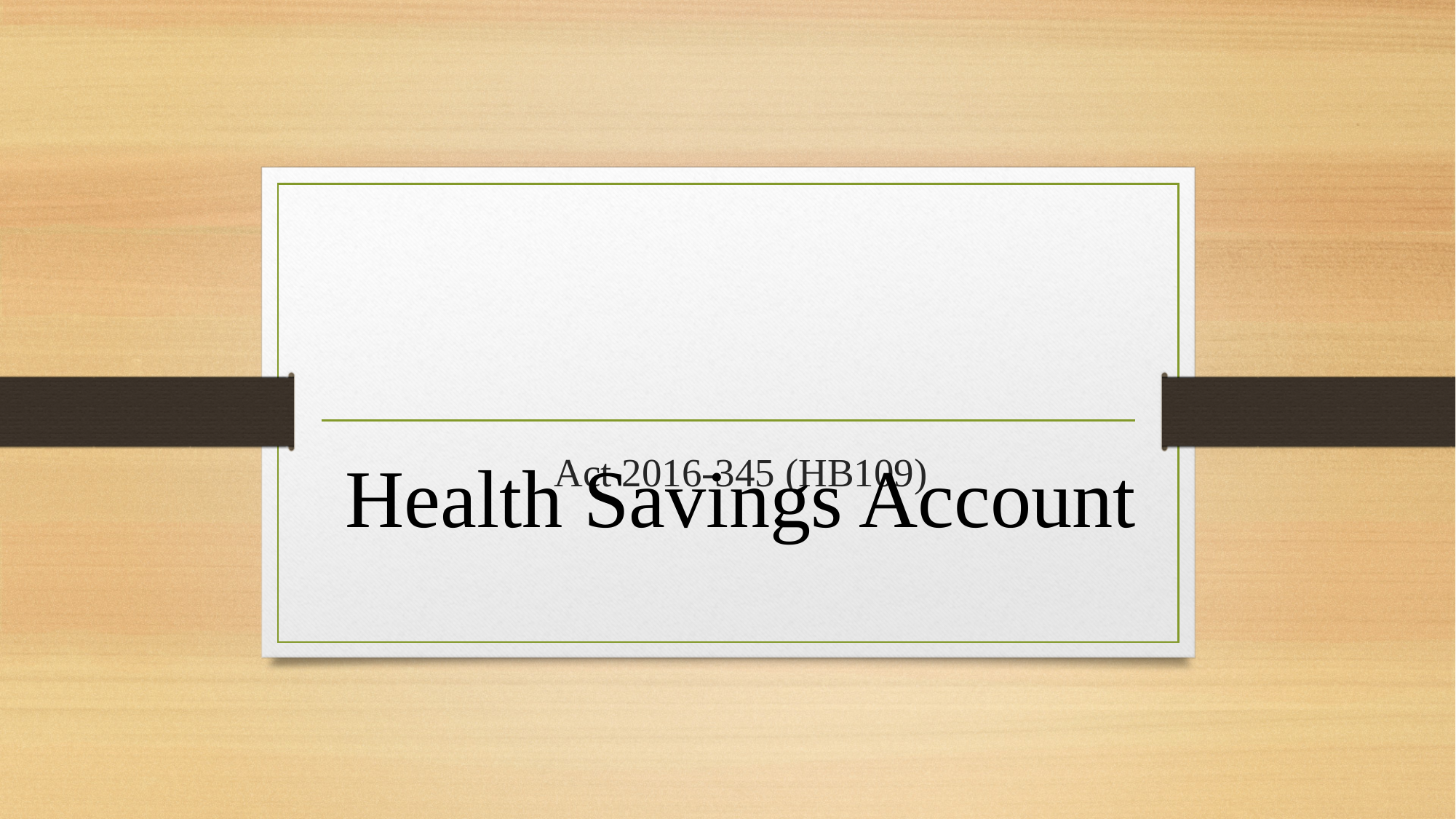

# Act 2016-345 (HB109)
Health Savings Account